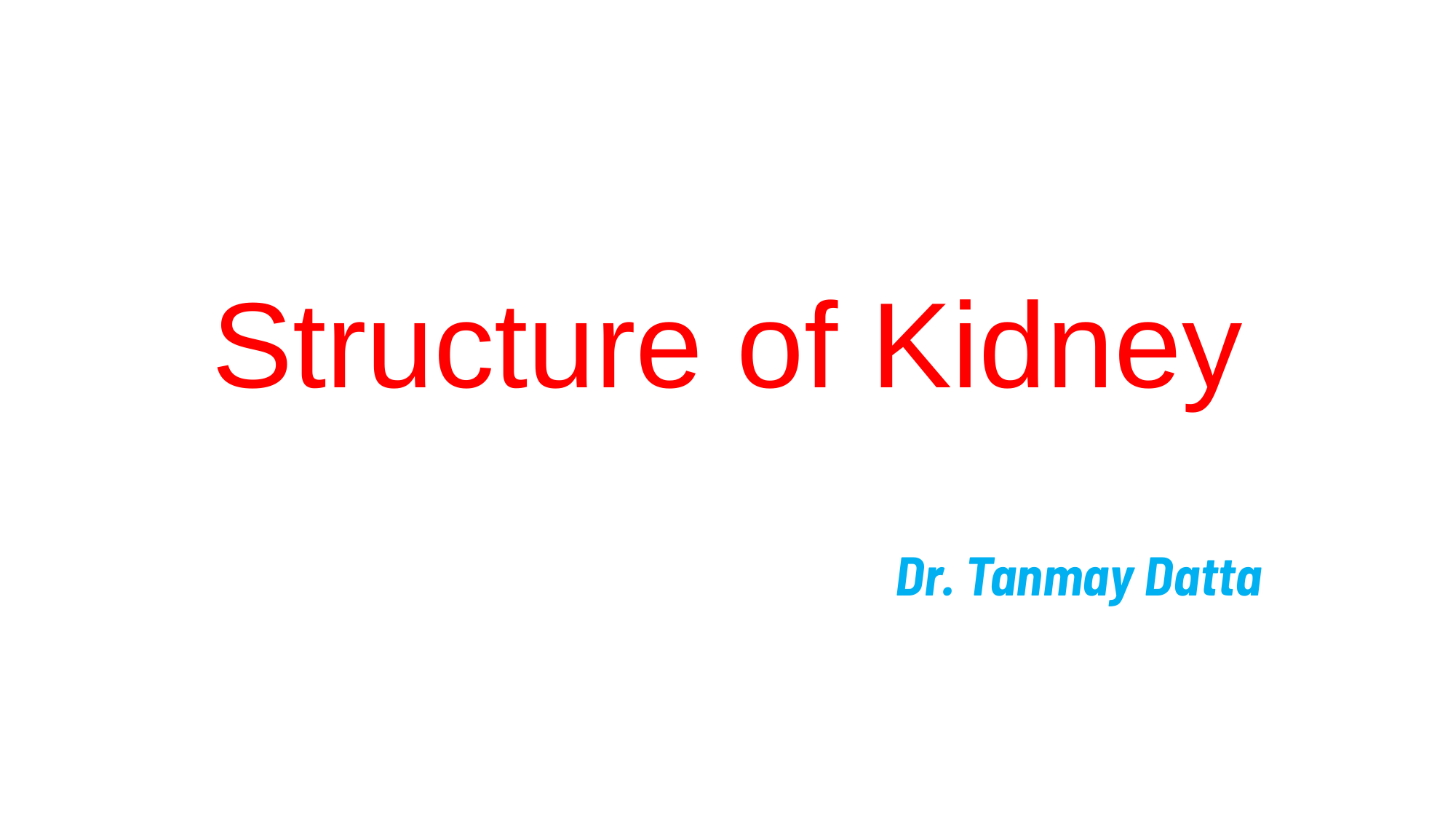

# Structure of Kidney

Dr. Tanmay Datta